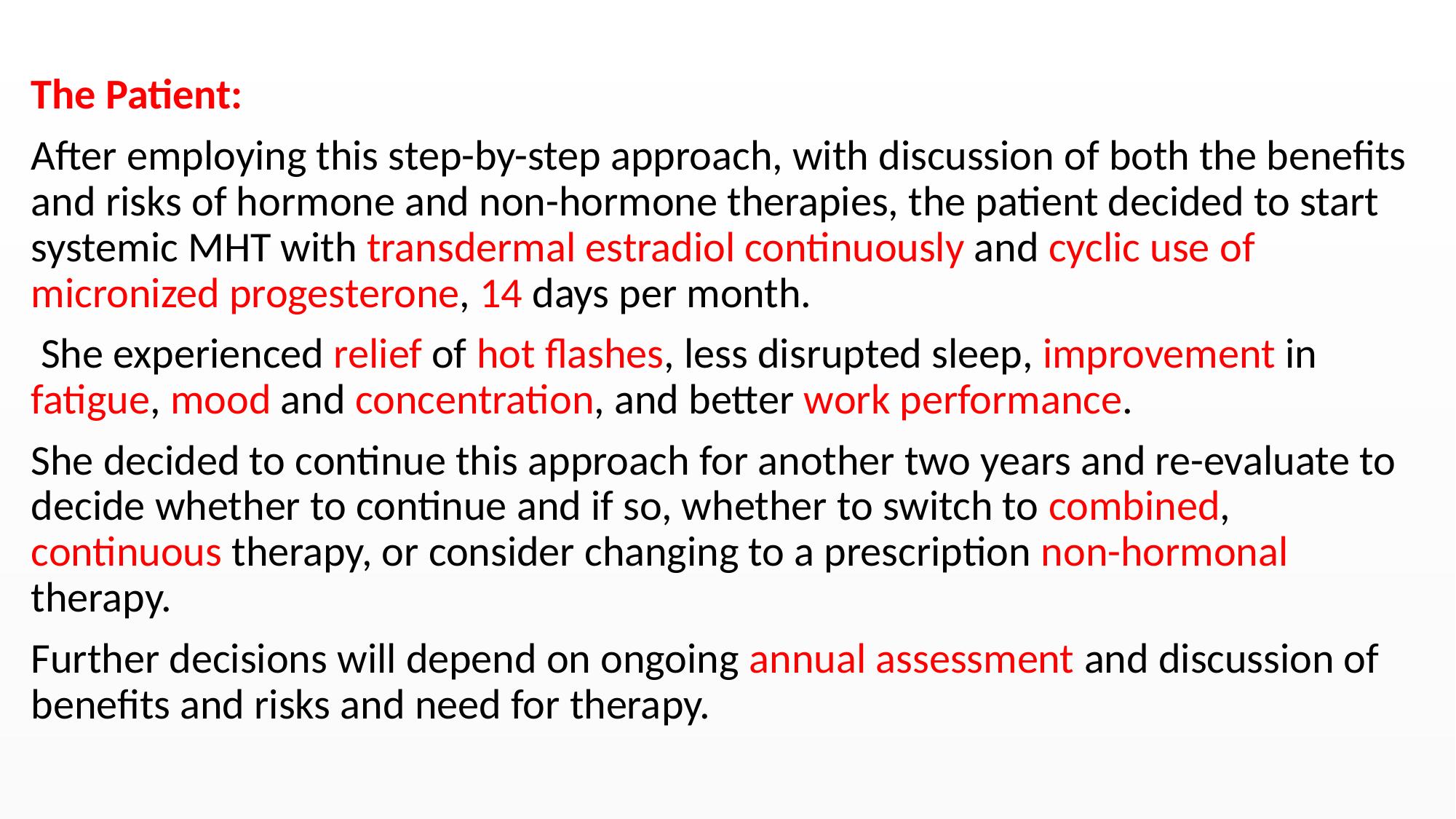

#
The Patient:
After employing this step-by-step approach, with discussion of both the benefits and risks of hormone and non-hormone therapies, the patient decided to start systemic MHT with transdermal estradiol continuously and cyclic use of micronized progesterone, 14 days per month.
 She experienced relief of hot flashes, less disrupted sleep, improvement in fatigue, mood and concentration, and better work performance.
She decided to continue this approach for another two years and re-evaluate to decide whether to continue and if so, whether to switch to combined, continuous therapy, or consider changing to a prescription non-hormonal therapy.
Further decisions will depend on ongoing annual assessment and discussion of benefits and risks and need for therapy.